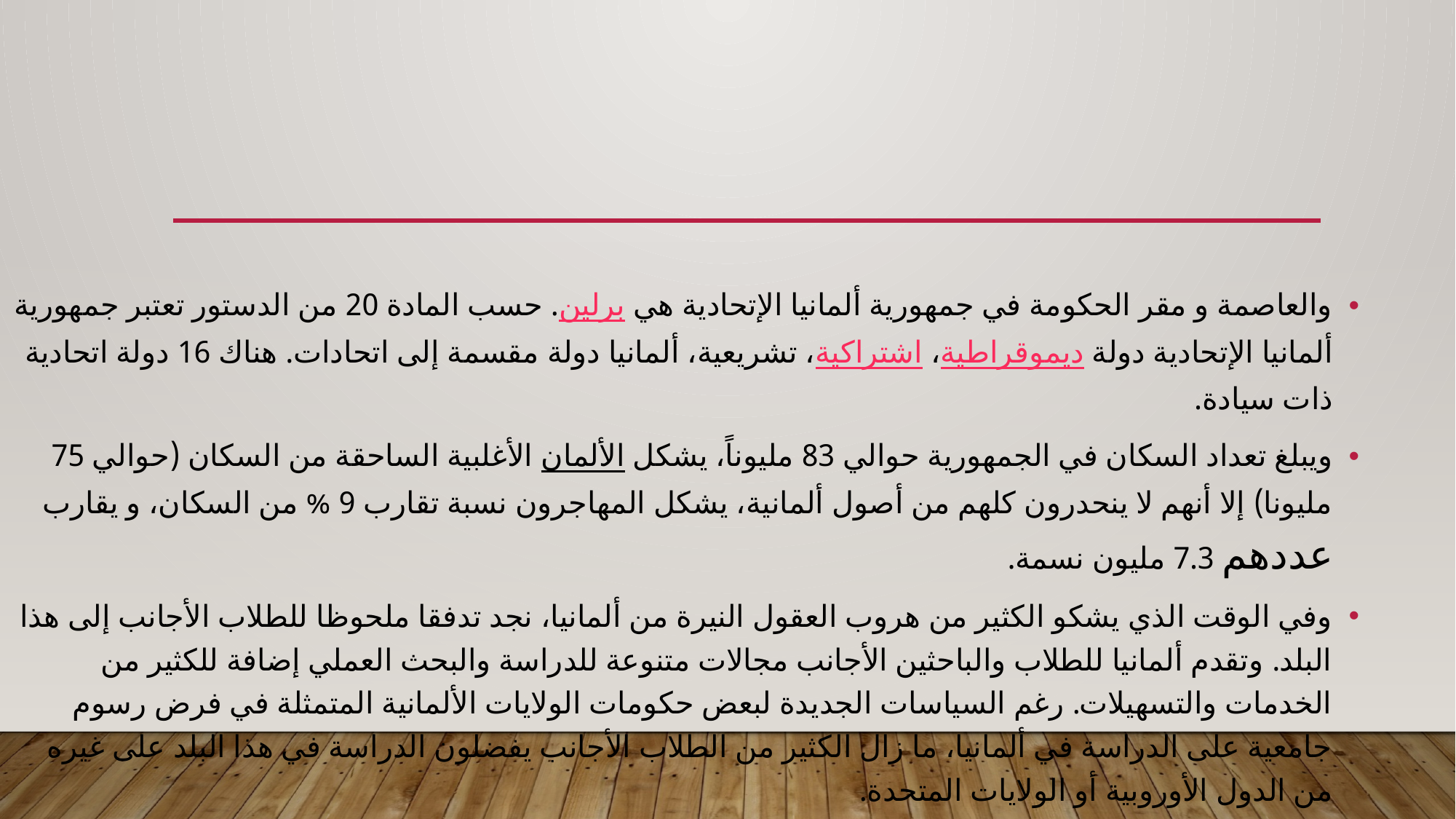

#
والعاصمة و مقر الحكومة في جمهورية ألمانيا الإتحادية هي برلين. حسب المادة 20 من الدستور تعتبر جمهورية ألمانيا الإتحادية دولة ديموقراطية، اشتراكية، تشريعية، ألمانيا دولة مقسمة إلى اتحادات. هناك 16 دولة اتحادية ذات سيادة.
ويبلغ تعداد السكان في الجمهورية حوالي 83 مليوناً، يشكل الألمان الأغلبية الساحقة من السكان (حوالي 75 مليونا) إلا أنهم لا ينحدرون كلهم من أصول ألمانية، يشكل المهاجرون نسبة تقارب 9 % من السكان، و يقارب عددهم 7.3 مليون نسمة.
وفي الوقت الذي يشكو الكثير من هروب العقول النيرة من ألمانيا، نجد تدفقا ملحوظا للطلاب الأجانب إلى هذا البلد. وتقدم ألمانيا للطلاب والباحثين الأجانب مجالات متنوعة للدراسة والبحث العملي إضافة للكثير من الخدمات والتسهيلات. رغم السياسات الجديدة لبعض حكومات الولايات الألمانية المتمثلة في فرض رسوم جامعية على الدراسة في ألمانيا، ما زال الكثير من الطلاب الأجانب يفضلون الدراسة في هذا البلد على غيره من الدول الأوروبية أو الولايات المتحدة.